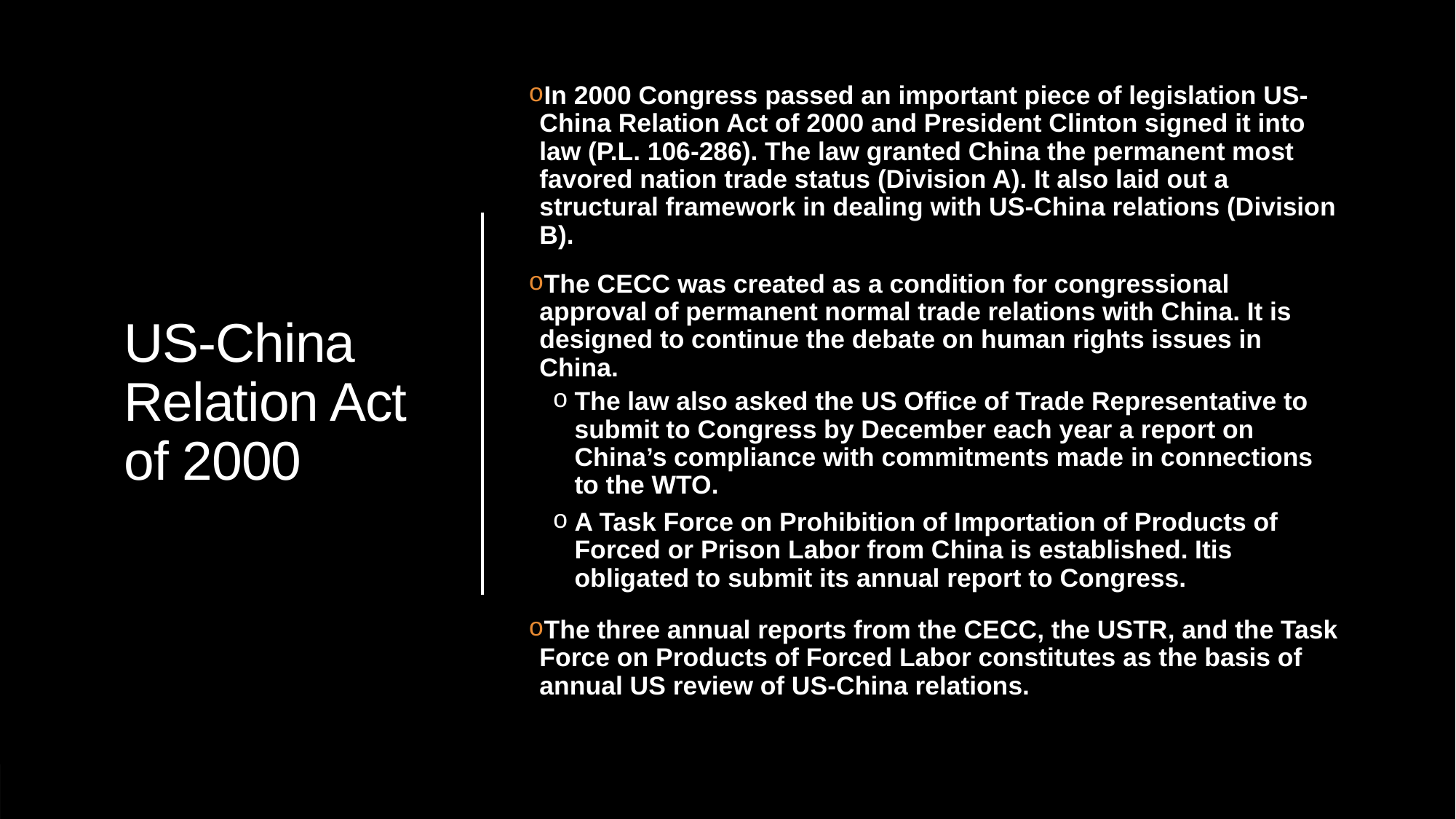

# US-China Relation Act of 2000
In 2000 Congress passed an important piece of legislation US-China Relation Act of 2000 and President Clinton signed it into law (P.L. 106-286). The law granted China the permanent most favored nation trade status (Division A). It also laid out a structural framework in dealing with US-China relations (Division B).
The CECC was created as a condition for congressional approval of permanent normal trade relations with China. It is designed to continue the debate on human rights issues in China.
The law also asked the US Office of Trade Representative to submit to Congress by December each year a report on China’s compliance with commitments made in connections to the WTO.
A Task Force on Prohibition of Importation of Products of Forced or Prison Labor from China is established. Itis obligated to submit its annual report to Congress.
The three annual reports from the CECC, the USTR, and the Task Force on Products of Forced Labor constitutes as the basis of annual US review of US-China relations.